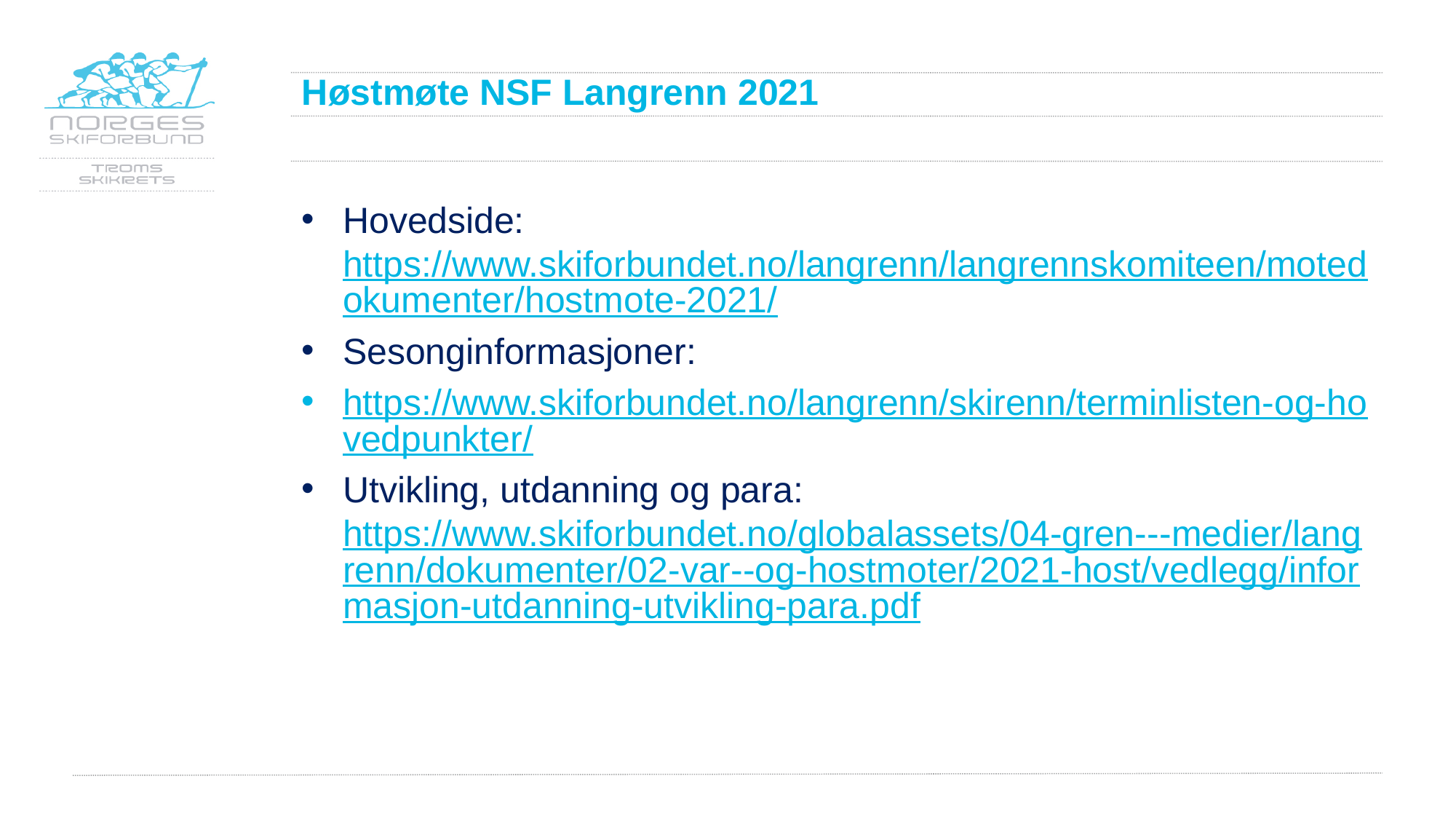

# Høstmøte NSF Langrenn 2021
Hovedside:
https://www.skiforbundet.no/langrenn/langrennskomiteen/motedokumenter/hostmote-2021/
Sesonginformasjoner:
https://www.skiforbundet.no/langrenn/skirenn/terminlisten-og-hovedpunkter/
Utvikling, utdanning og para: https://www.skiforbundet.no/globalassets/04-gren---medier/langrenn/dokumenter/02-var--og-hostmoter/2021-host/vedlegg/informasjon-utdanning-utvikling-para.pdf